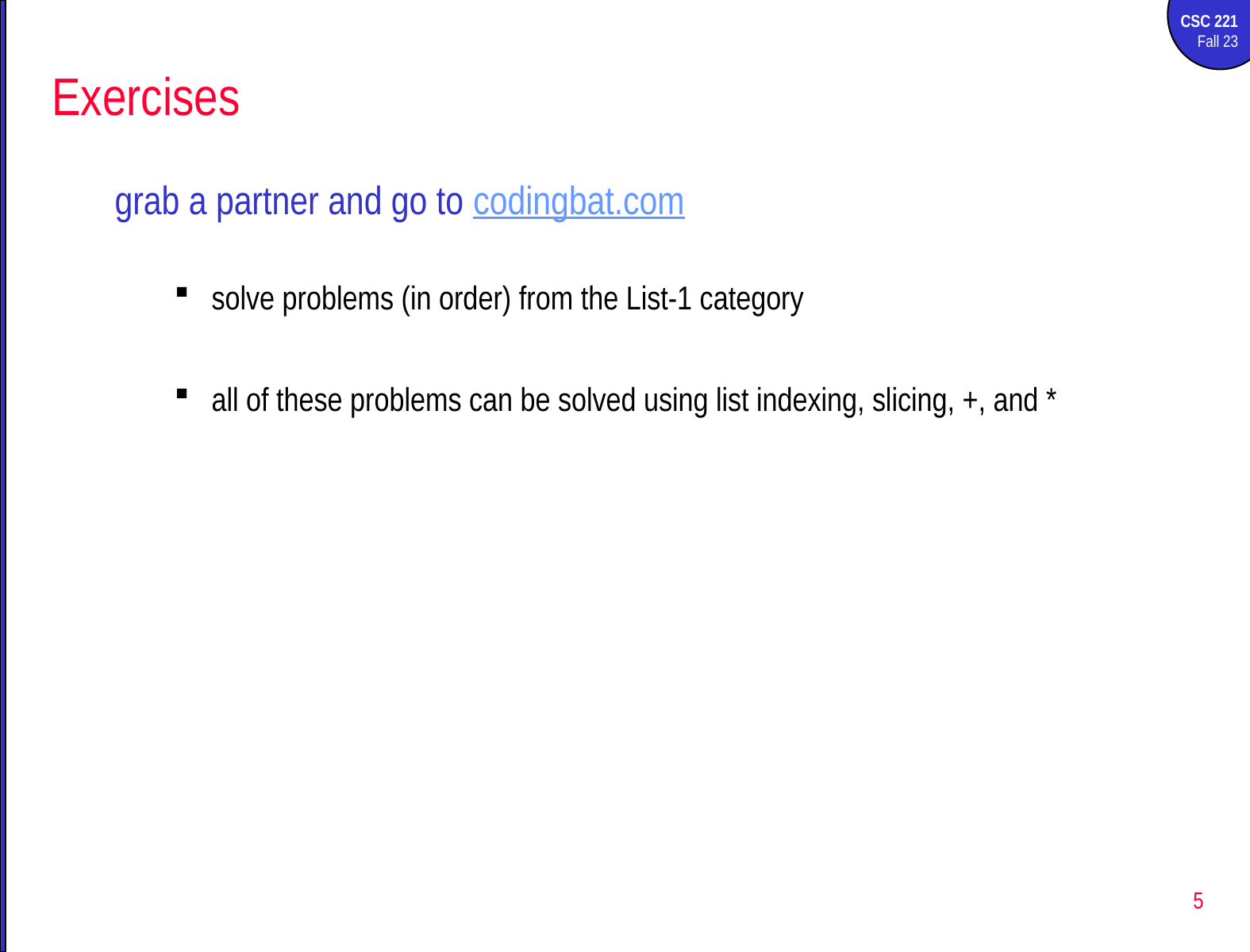

# Exercises
grab a partner and go to codingbat.com

solve problems (in order) from the List-1 category

all of these problems can be solved using list indexing, slicing, +, and *
5